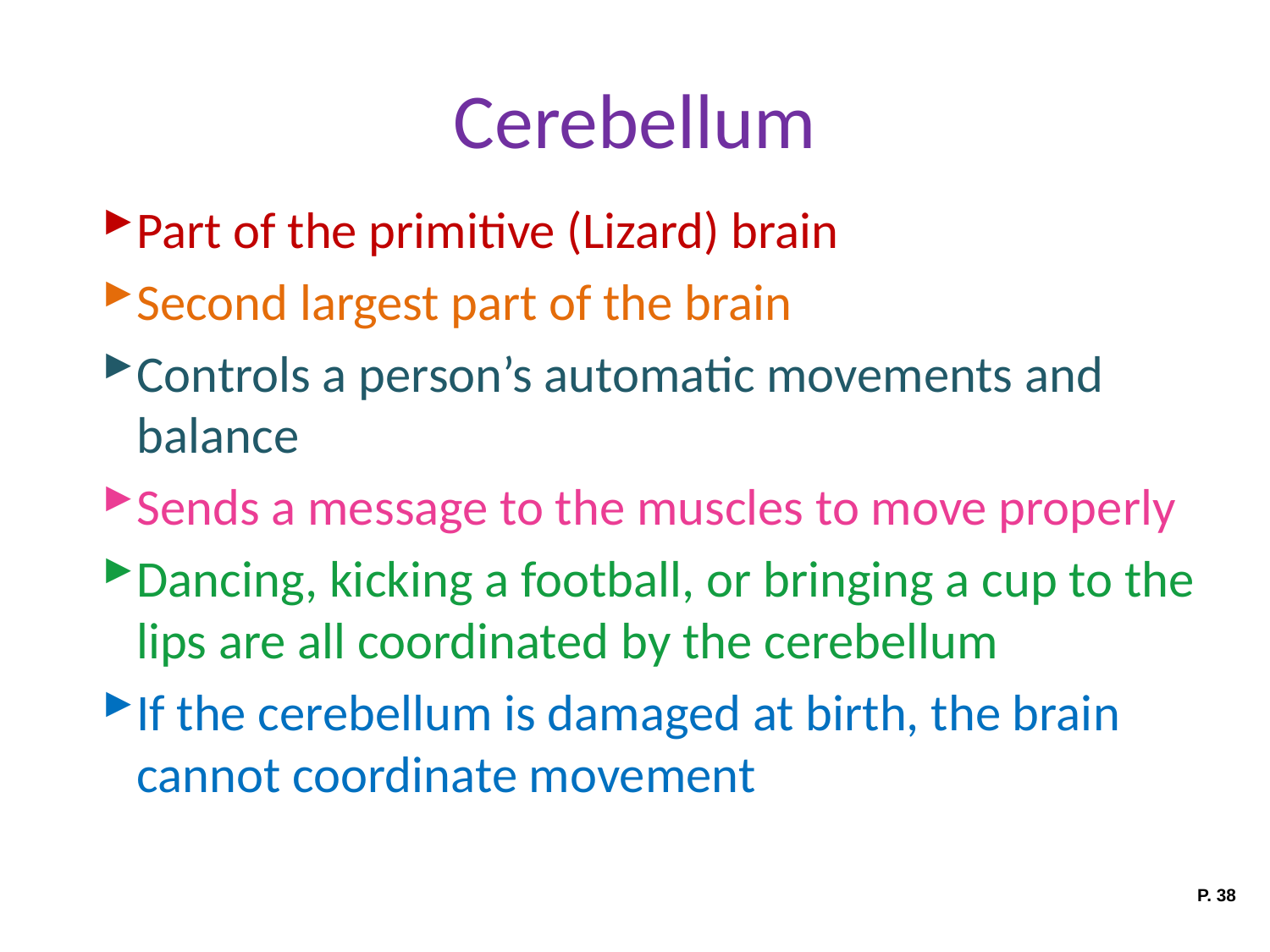

# Cerebellum
Part of the primitive (Lizard) brain
Second largest part of the brain
Controls a person’s automatic movements and balance
Sends a message to the muscles to move properly
Dancing, kicking a football, or bringing a cup to the lips are all coordinated by the cerebellum
If the cerebellum is damaged at birth, the brain cannot coordinate movement
P. 38